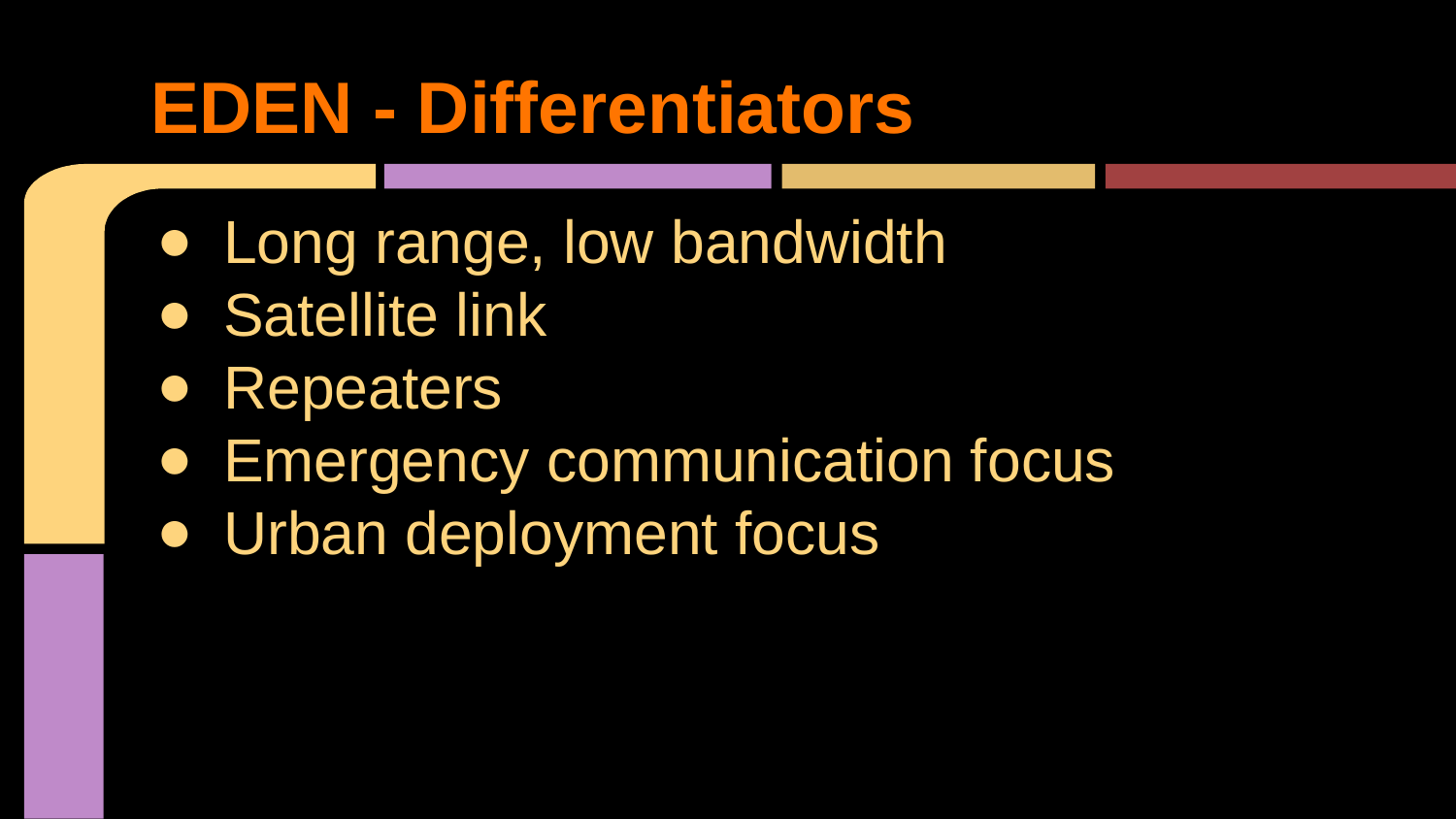

# EDEN - Differentiators
Long range, low bandwidth
Satellite link
Repeaters
Emergency communication focus
Urban deployment focus